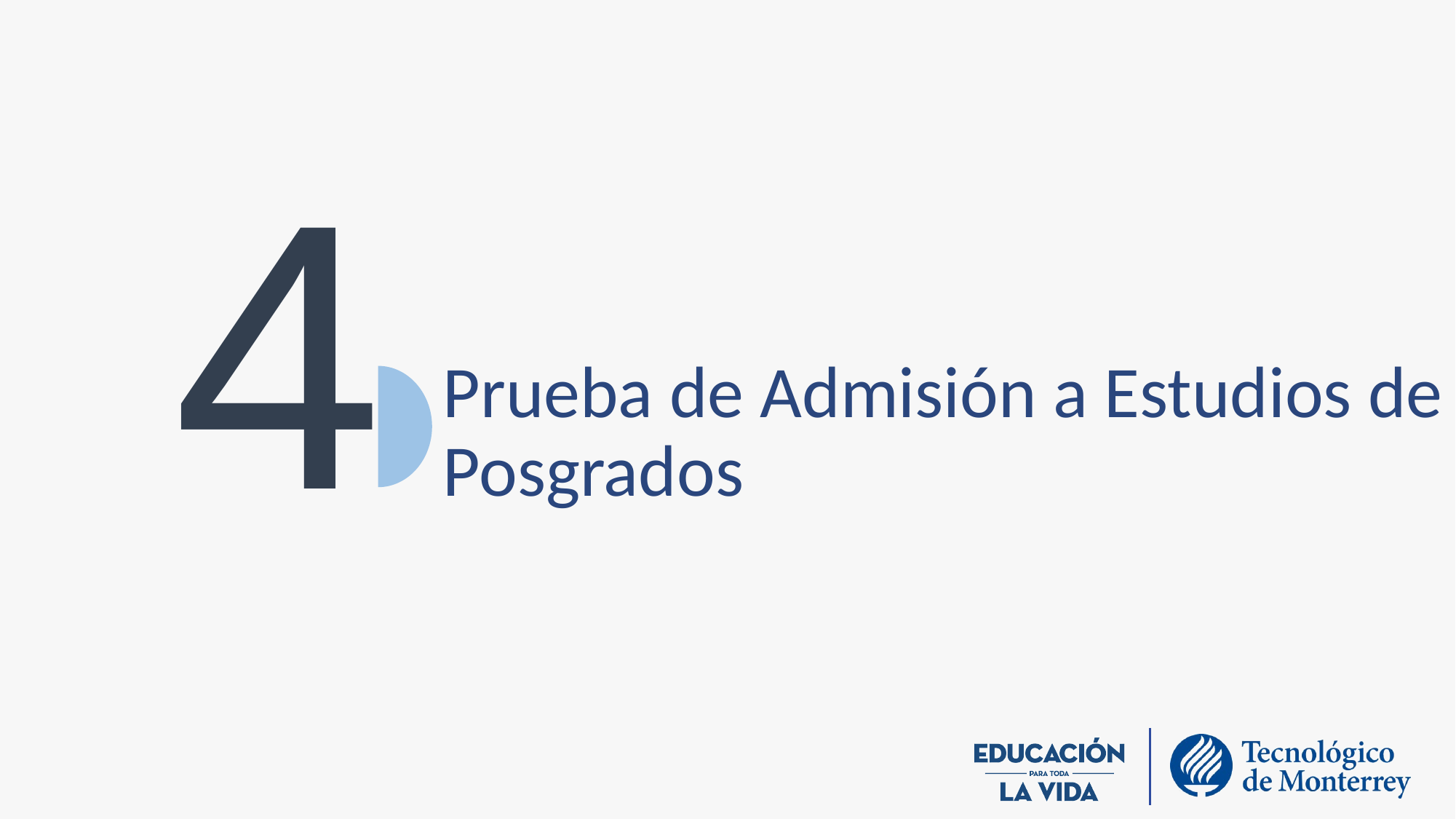

4
# Prueba de Admisión a Estudios de Posgrados